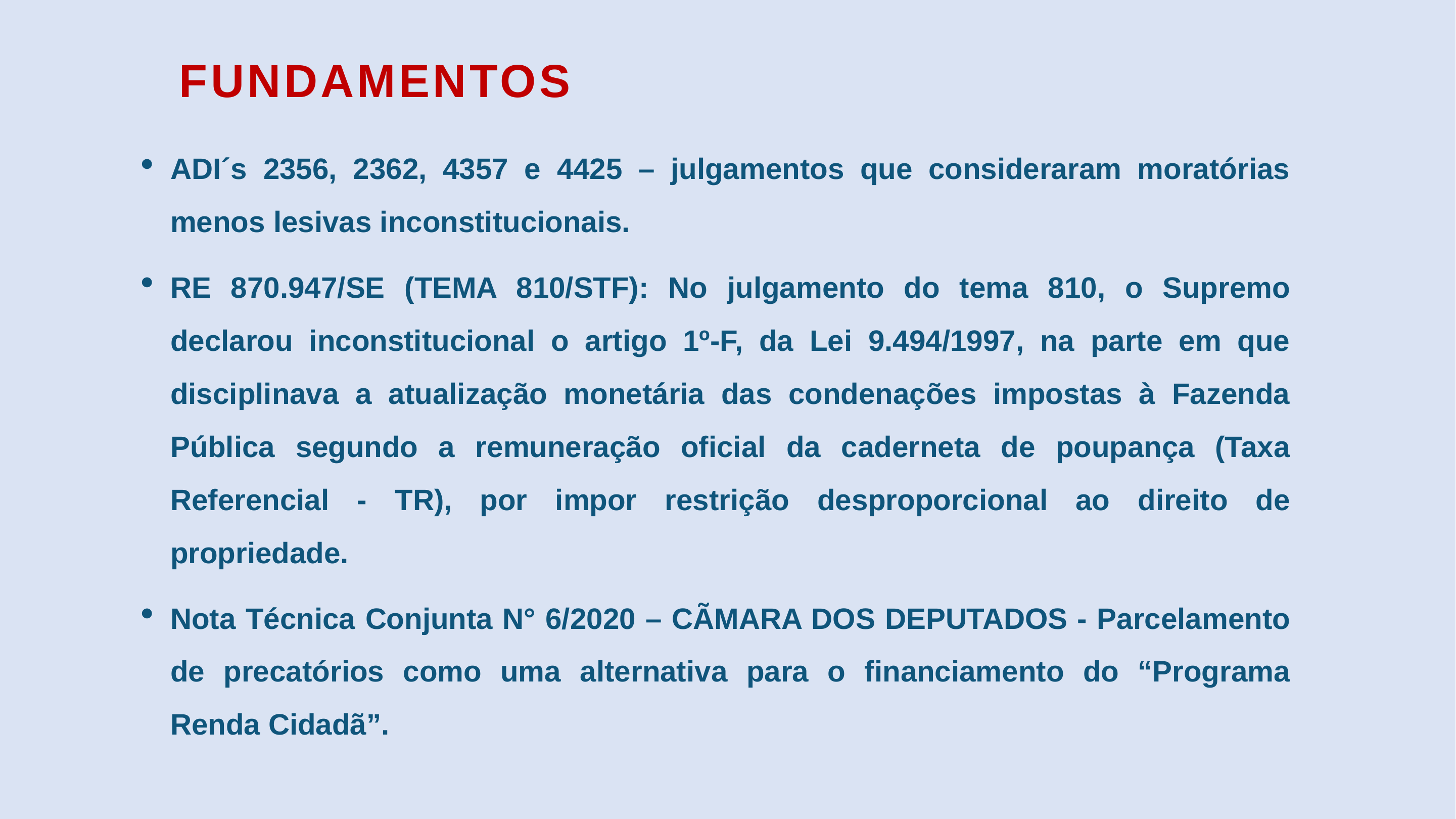

FUNDAMENTOS

ADI´s 2356, 2362, 4357 e 4425 – julgamentos que consideraram moratórias menos lesivas inconstitucionais.
RE 870.947/SE (TEMA 810/STF): No julgamento do tema 810, o Supremo declarou inconstitucional o artigo 1º-F, da Lei 9.494/1997, na parte em que disciplinava a atualização monetária das condenações impostas à Fazenda Pública segundo a remuneração oficial da caderneta de poupança (Taxa Referencial - TR), por impor restrição desproporcional ao direito de propriedade.
Nota Técnica Conjunta N° 6/2020 – CÃMARA DOS DEPUTADOS - Parcelamento de precatórios como uma alternativa para o financiamento do “Programa Renda Cidadã”.